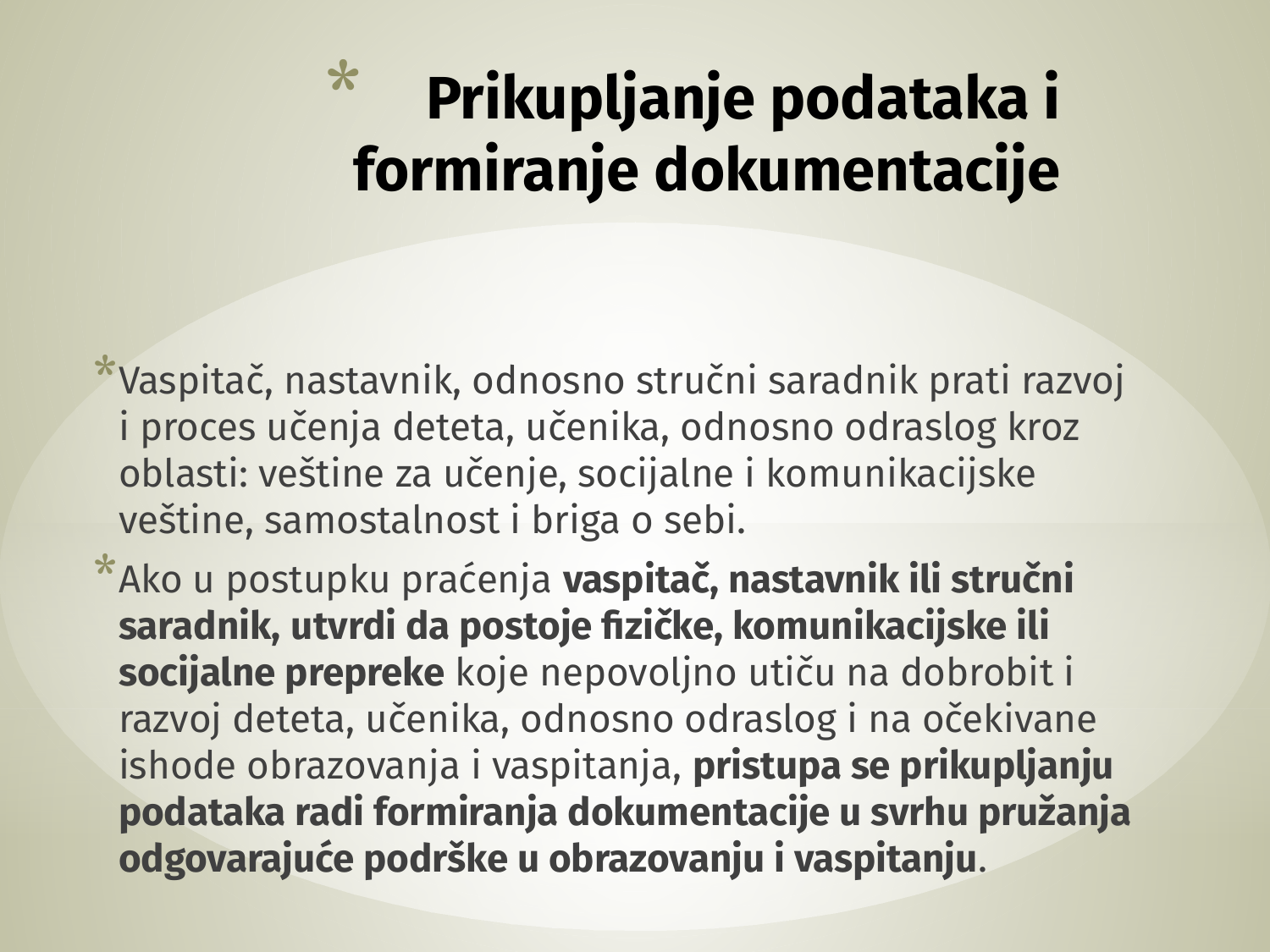

# Prikupljanje podataka i formiranje dokumentacije
Vaspitač, nastavnik, odnosno stručni saradnik prati razvoj i proces učenja deteta, učenika, odnosno odraslog kroz oblasti: veštine za učenje, socijalne i komunikacijske veštine, samostalnost i briga o sebi.
Ako u postupku praćenja vaspitač, nastavnik ili stručni saradnik, utvrdi da postoje fizičke, komunikacijske ili socijalne prepreke koje nepovoljno utiču na dobrobit i razvoj deteta, učenika, odnosno odraslog i na očekivane ishode obrazovanja i vaspitanja, pristupa se prikupljanju podataka radi formiranja dokumentacije u svrhu pružanja odgovarajuće podrške u obrazovanju i vaspitanju.